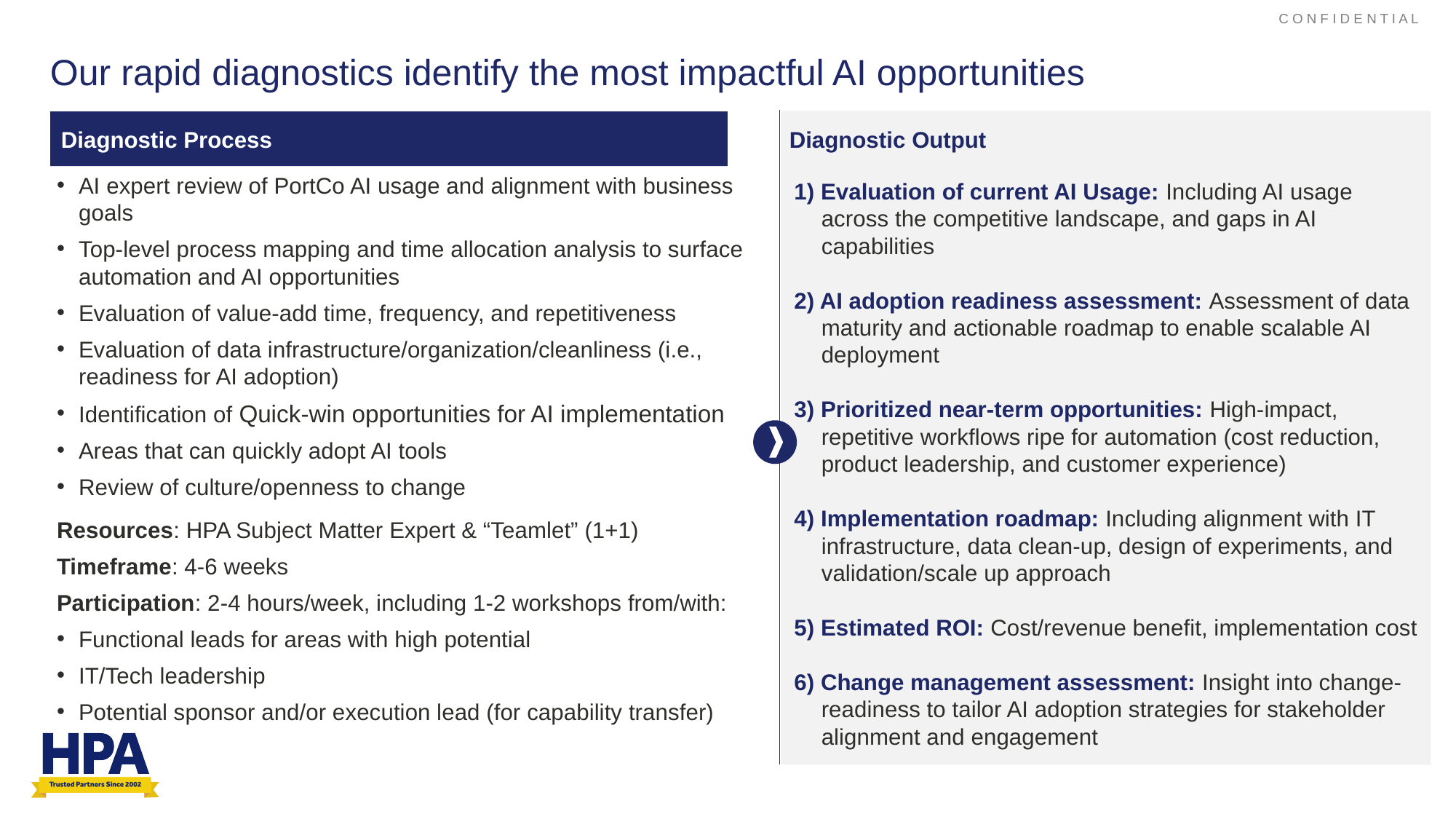

# Our rapid diagnostics identify the most impactful AI opportunities

Diagnostic Process
Diagnostic Output

1) Evaluation of current AI Usage: Including AI usage across the competitive landscape, and gaps in AI capabilities

2) AI adoption readiness assessment: Assessment of data maturity and actionable roadmap to enable scalable AI deployment

3) Prioritized near-term opportunities: High-impact, repetitive workflows ripe for automation (cost reduction, product leadership, and customer experience)

4) Implementation roadmap: Including alignment with IT infrastructure, data clean-up, design of experiments, and validation/scale up approach

5) Estimated ROI: Cost/revenue benefit, implementation cost

6) Change management assessment: Insight into change-readiness to tailor AI adoption strategies for stakeholder alignment and engagement

AI expert review of PortCo AI usage and alignment with business goals
Top-level process mapping and time allocation analysis to surface automation and AI opportunities
Evaluation of value-add time, frequency, and repetitiveness
Evaluation of data infrastructure/organization/cleanliness (i.e., readiness for AI adoption)
Identification of Quick-win opportunities for AI implementation
Areas that can quickly adopt AI tools
Review of culture/openness to change

Resources: HPA Subject Matter Expert & “Teamlet” (1+1)
Timeframe: 4-6 weeks
Participation: 2-4 hours/week, including 1-2 workshops from/with:
Functional leads for areas with high potential
IT/Tech leadership
Potential sponsor and/or execution lead (for capability transfer)